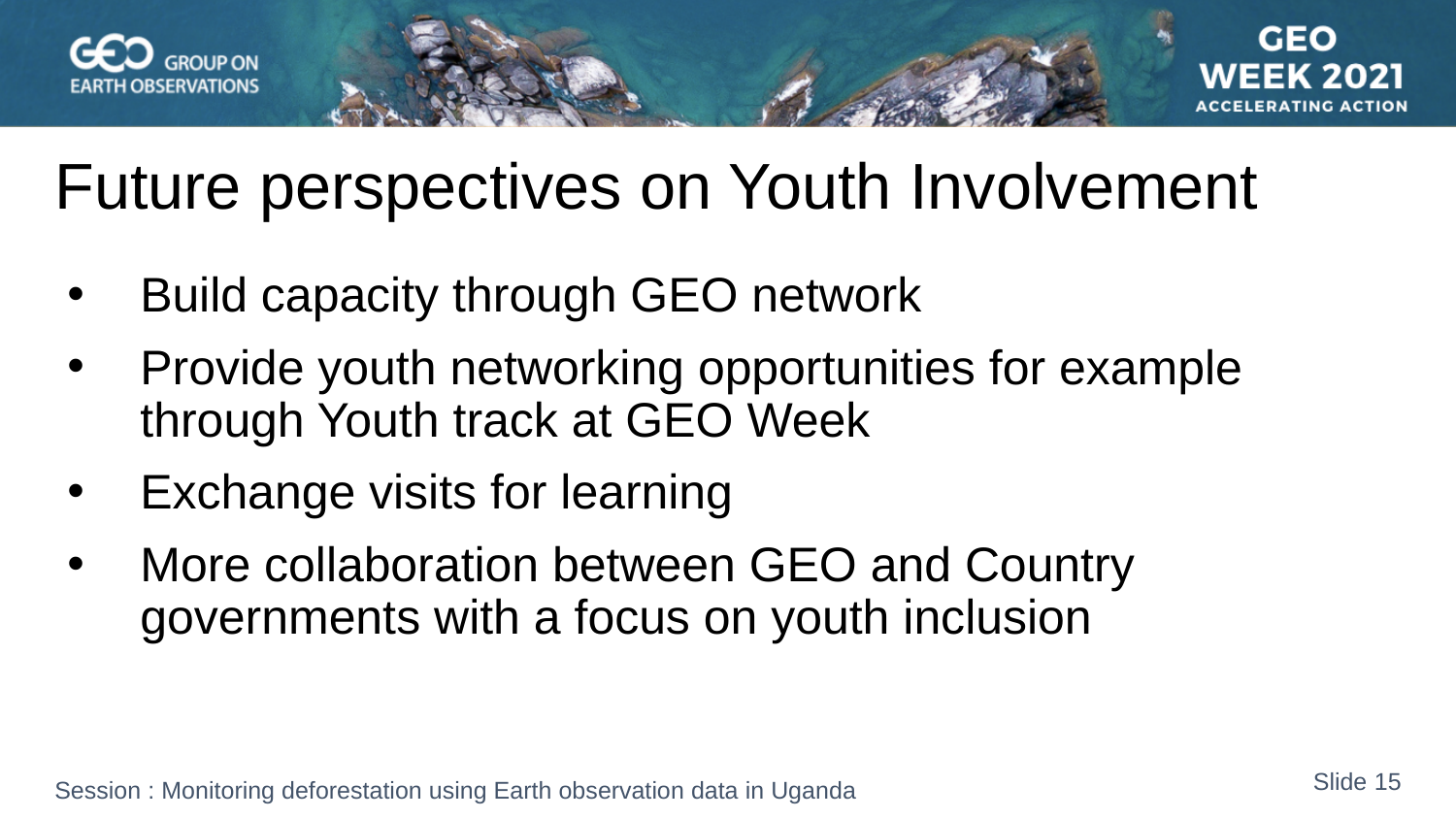

# Future perspectives on Youth Involvement
Build capacity through GEO network
Provide youth networking opportunities for example through Youth track at GEO Week
Exchange visits for learning
More collaboration between GEO and Country governments with a focus on youth inclusion
Slide 15
Session : Monitoring deforestation using Earth observation data in Uganda